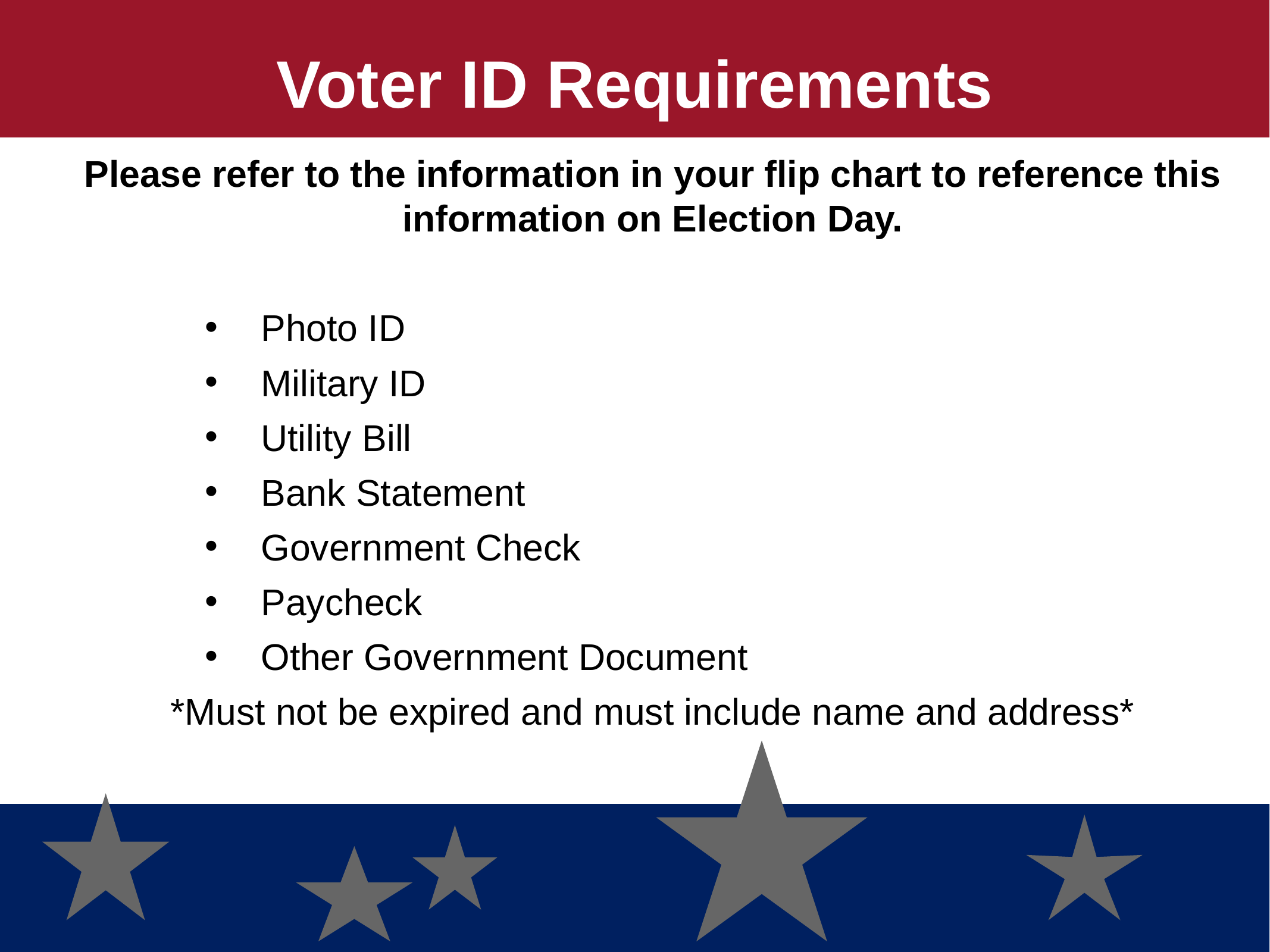

# Voter ID Requirements
Please refer to the information in your flip chart to reference this information on Election Day.

Photo ID
Military ID
Utility Bill
Bank Statement
Government Check
Paycheck
Other Government Document
*Must not be expired and must include name and address*